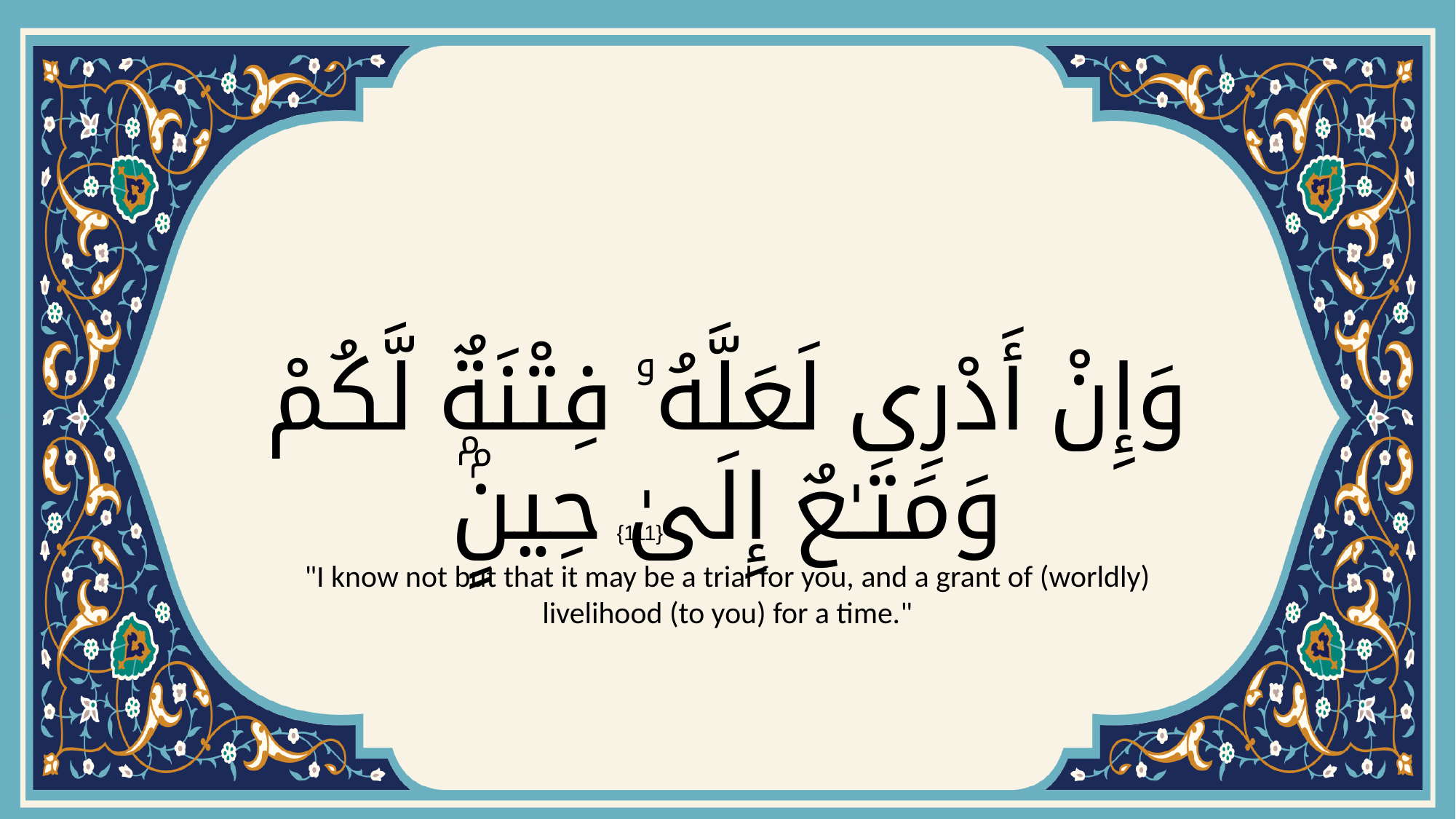

# وَإِنْ أَدْرِى لَعَلَّهُۥ فِتْنَةٌۭ لَّكُمْ وَمَتَـٰعٌ إِلَىٰ حِينٍۢ
{111}
"I know not but that it may be a trial for you, and a grant of (worldly) livelihood (to you) for a time."